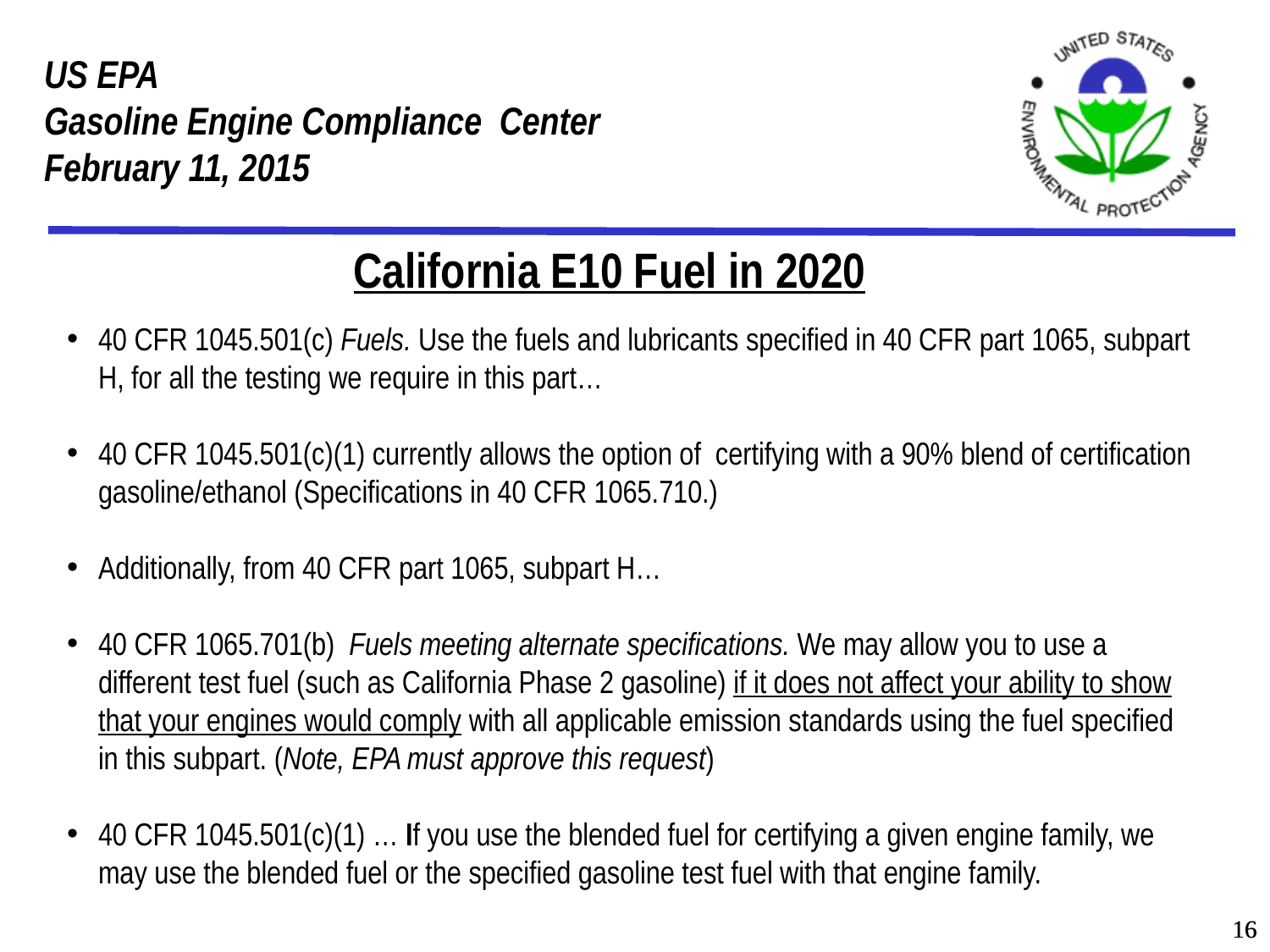

California E10 Fuel in 2020
40 CFR 1045.501(c) Fuels. Use the fuels and lubricants specified in 40 CFR part 1065, subpart H, for all the testing we require in this part…

40 CFR 1045.501(c)(1) currently allows the option of  certifying with a 90% blend of certification gasoline/ethanol (Specifications in 40 CFR 1065.710.)

Additionally, from 40 CFR part 1065, subpart H…

40 CFR 1065.701(b)  Fuels meeting alternate specifications. We may allow you to use a different test fuel (such as California Phase 2 gasoline) if it does not affect your ability to show that your engines would comply with all applicable emission standards using the fuel specified in this subpart. (Note, EPA must approve this request)

40 CFR 1045.501(c)(1) … If you use the blended fuel for certifying a given engine family, we may use the blended fuel or the specified gasoline test fuel with that engine family.

16
16